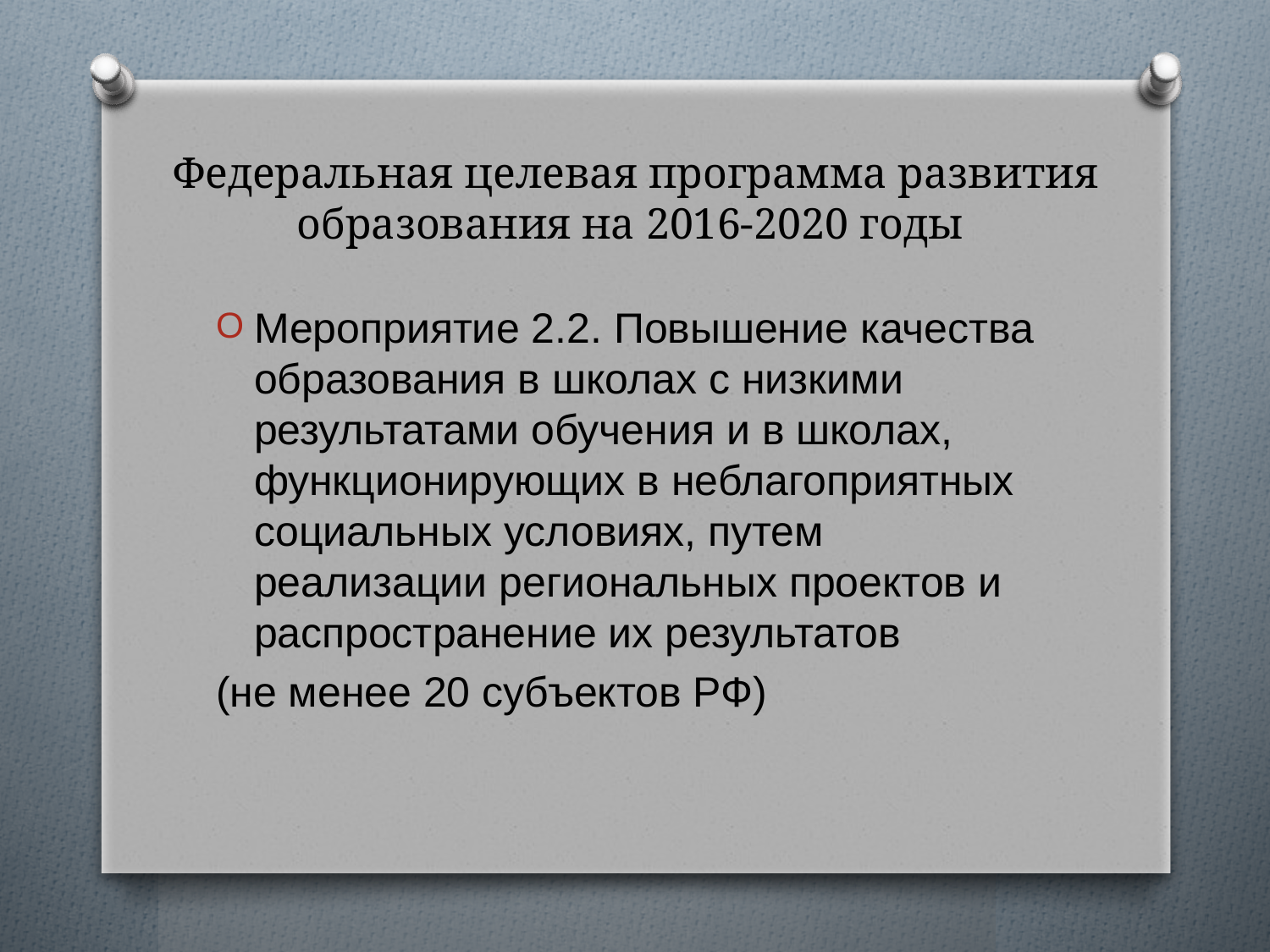

# Федеральная целевая программа развития образования на 2016-2020 годы
Мероприятие 2.2. Повышение качества образования в школах с низкими результатами обучения и в школах, функционирующих в неблагоприятных социальных условиях, путем реализации региональных проектов и распространение их результатов
(не менее 20 субъектов РФ)